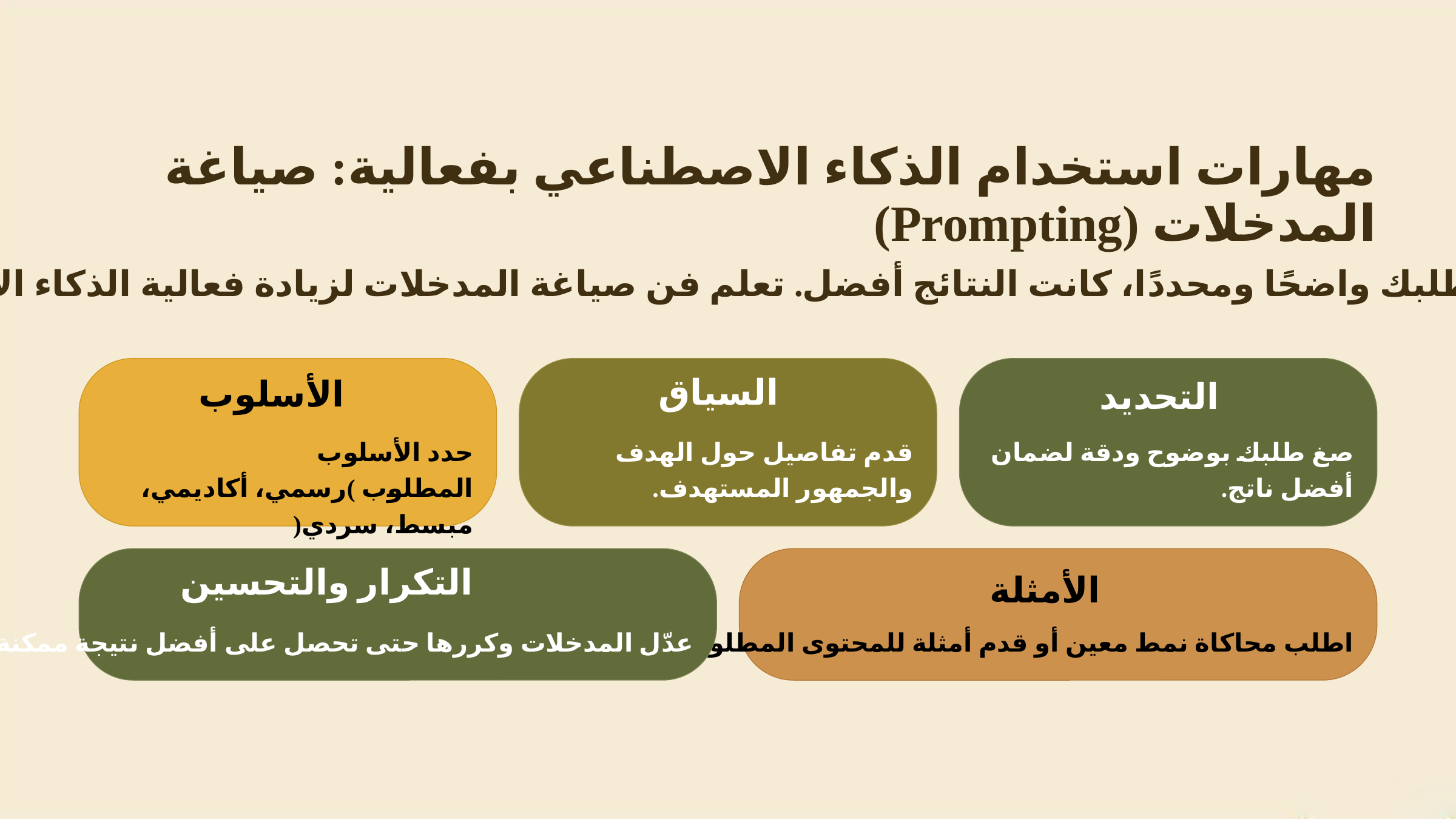

مهارات استخدام الذكاء الاصطناعي بفعالية: صياغة المدخلات (Prompting)
كلما كان طلبك واضحًا ومحددًا، كانت النتائج أفضل. تعلم فن صياغة المدخلات لزيادة فعالية الذكاء الاصطناعي.

السياق
الأسلوب
التحديد
حدد الأسلوب المطلوب )رسمي، أكاديمي، مبسط، سردي(
قدم تفاصيل حول الهدف والجمهور المستهدف.
صغ طلبك بوضوح ودقة لضمان أفضل ناتج.

التكرار والتحسين
الأمثلة
عدّل المدخلات وكررها حتى تحصل على أفضل نتيجة ممكنة.
اطلب محاكاة نمط معين أو قدم أمثلة للمحتوى المطلوب.